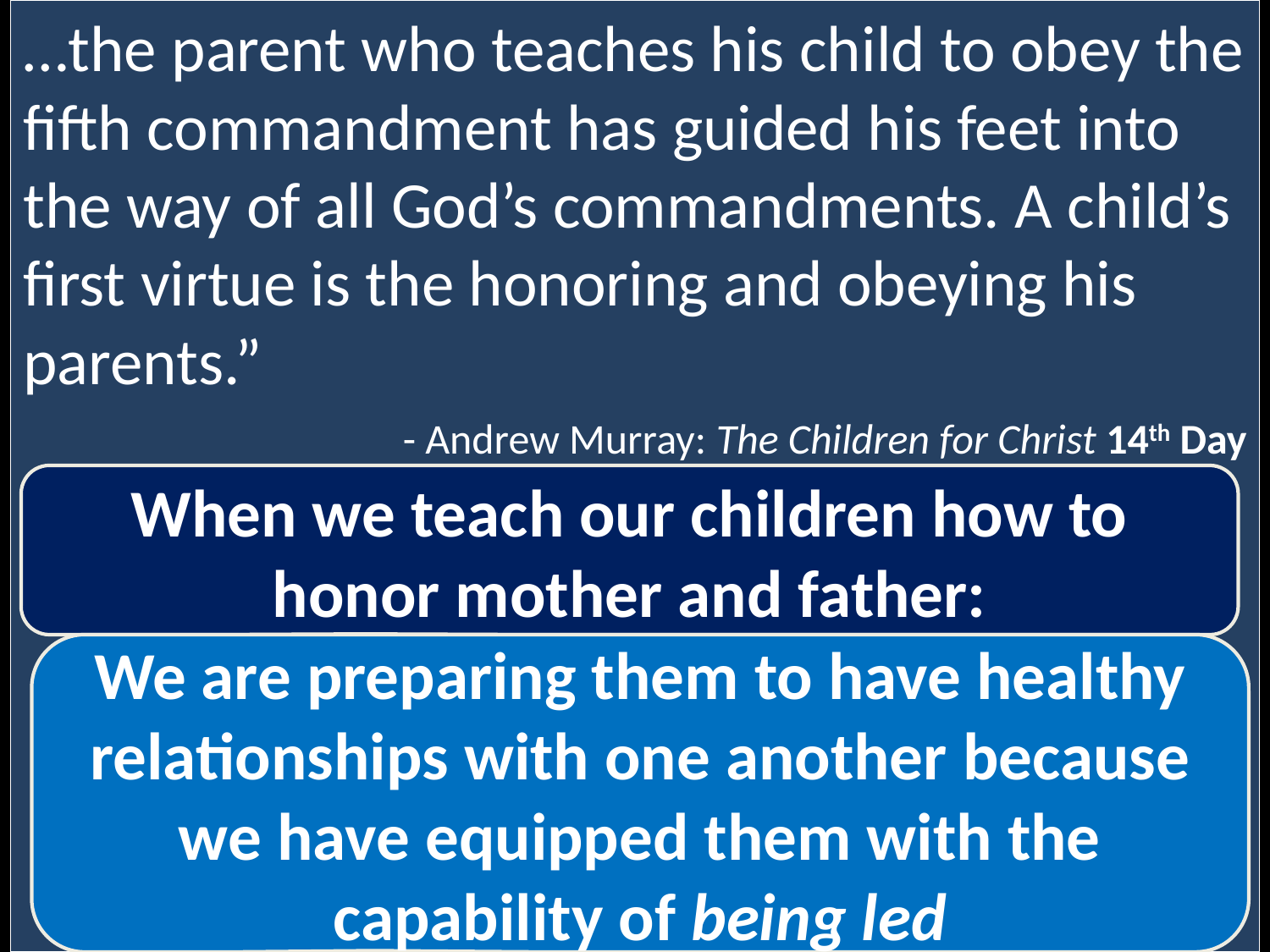

…the parent who teaches his child to obey the fifth commandment has guided his feet into the way of all God’s commandments. A child’s first virtue is the honoring and obeying his parents.”
		- Andrew Murray: The Children for Christ 14th Day

Parenting in the “New Self”
Therefore, biblical parenting might be defined as:
Teach them to receive love and leadership from you
When we teach our children how to honor mother and father:
As they observe you receive love and leadership from God
We are preparing them to have healthy relationships with one another because we have equipped them with the capability of being led
1 Cor 10:33 And you should imitate me, just as I imitate Christ.